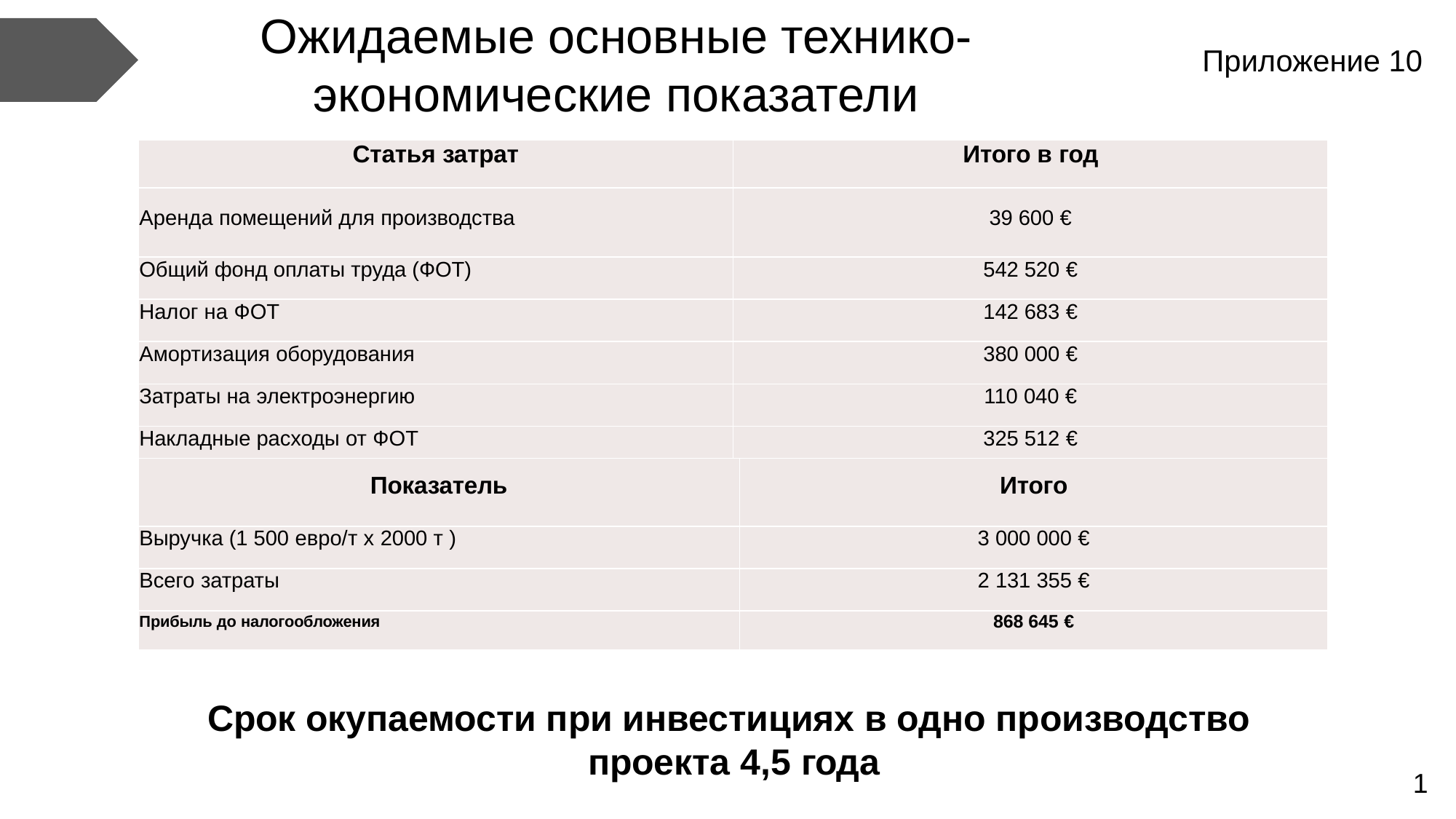

Ожидаемые основные технико-экономические показатели

Приложение 10
| Статья затрат | Итого в год |
| --- | --- |
| Аренда помещений для производства | 39 600 € |
| Общий фонд оплаты труда (ФОТ) | 542 520 € |
| Налог на ФОТ | 142 683 € |
| Амортизация оборудования | 380 000 € |
| Затраты на электроэнергию | 110 040 € |
| Накладные расходы от ФОТ | 325 512 € |
| Крошка и Модификатор | 591 000 € |
| Итого | 2 131 355 € |
| Показатель | Итого |
| --- | --- |
| Выручка (1 500 евро/т х 2000 т ) | 3 000 000 € |
| Всего затраты | 2 131 355 € |
| Прибыль до налогообложения | 868 645 € |
Срок окупаемости при инвестициях в одно производство  проекта 4,5 года
1